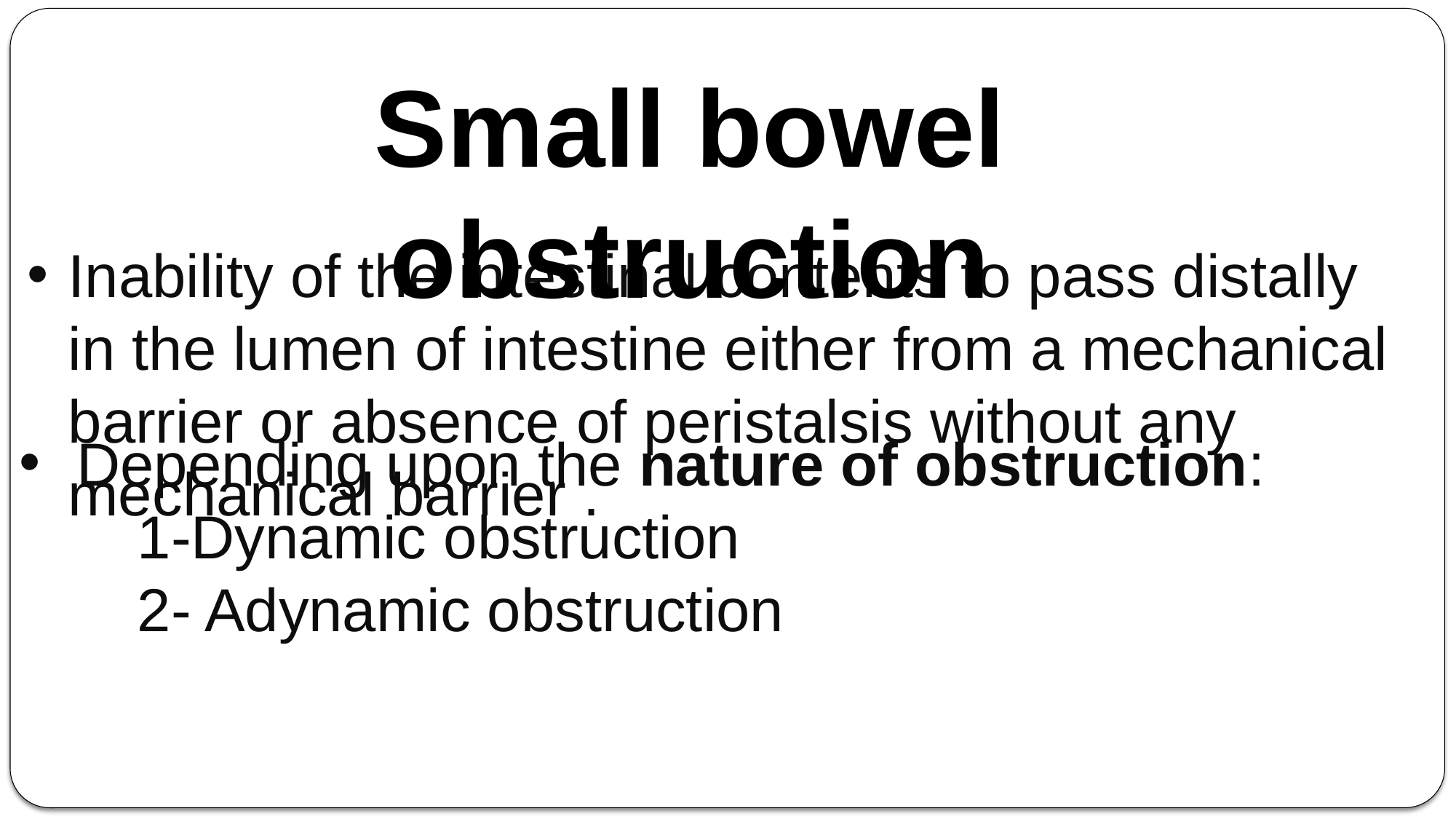

Small bowel obstruction
Inability of the intestinal contents to pass distally in the lumen of intestine either from a mechanical barrier or absence of peristalsis without any mechanical barrier .
 Depending upon the nature of obstruction:
       1-Dynamic obstruction
       2- Adynamic obstruction